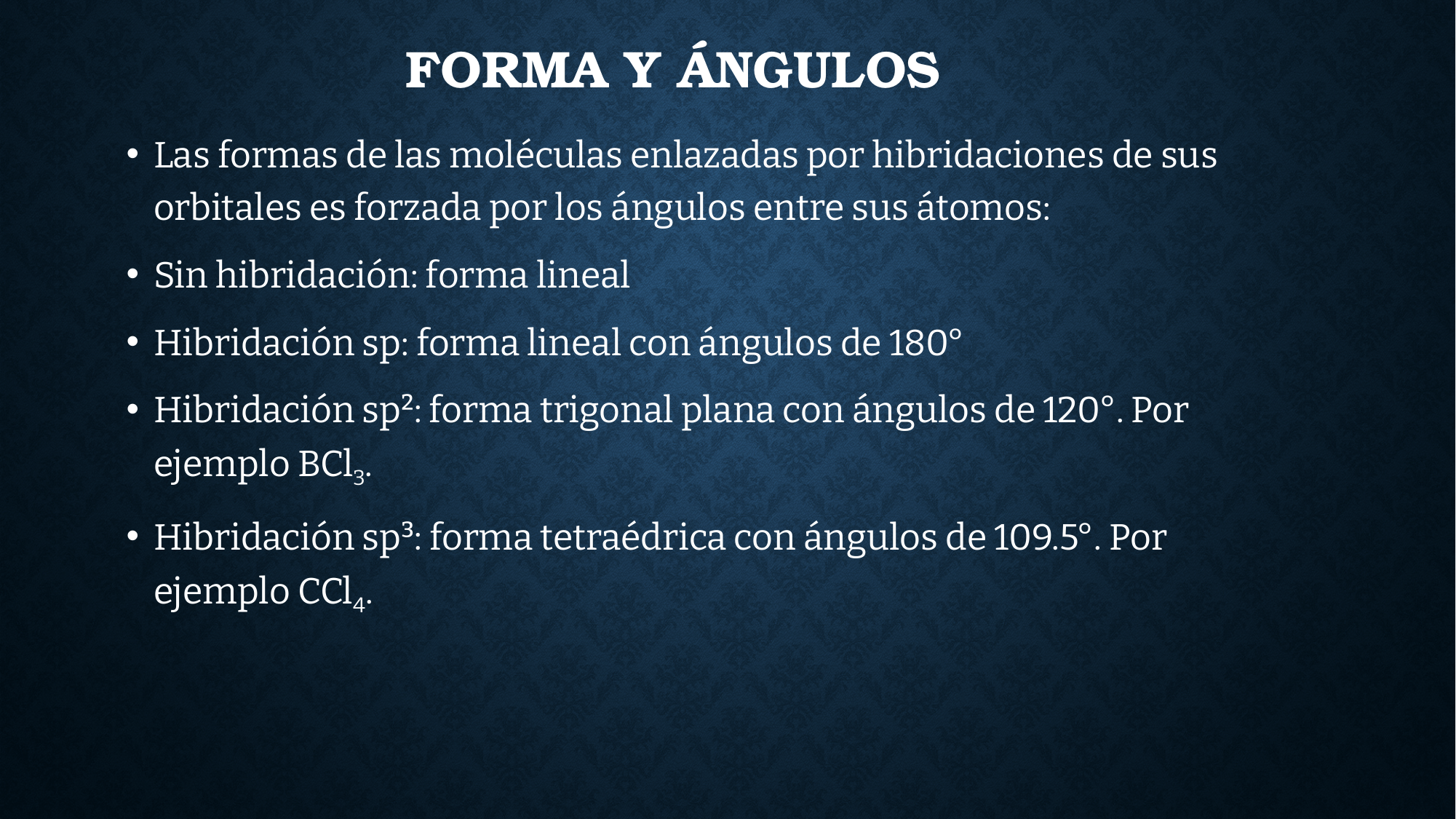

# Forma y ángulos
Las formas de las moléculas enlazadas por hibridaciones de sus orbitales es forzada por los ángulos entre sus átomos:
Sin hibridación: forma lineal
Hibridación sp: forma lineal con ángulos de 180°
Hibridación sp²: forma trigonal plana con ángulos de 120°. Por ejemplo BCl3.
Hibridación sp³: forma tetraédrica con ángulos de 109.5°. Por ejemplo CCl4.